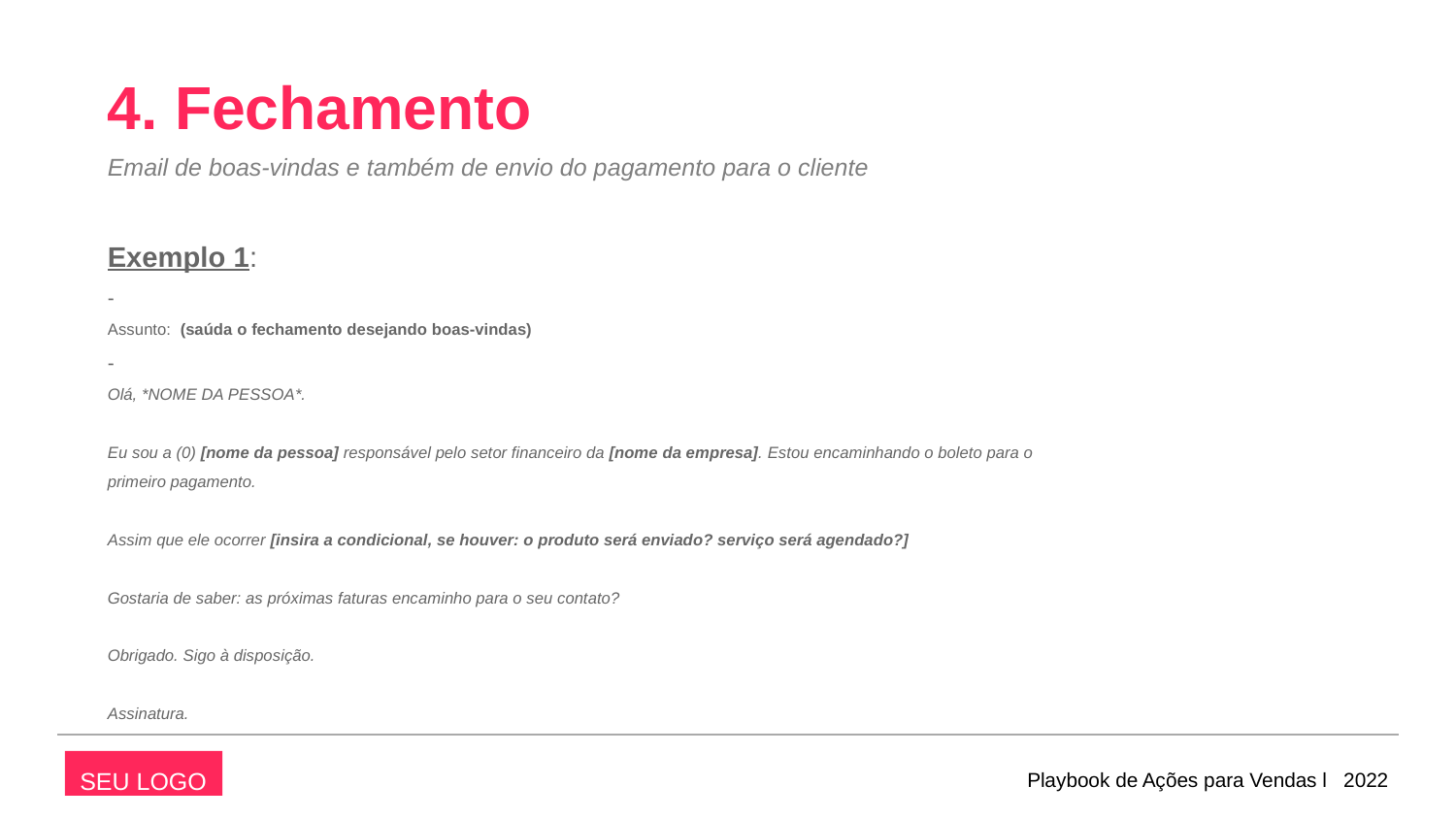

4. Fechamento
Email de boas-vindas e também de envio do pagamento para o cliente
Exemplo 1:
-
Assunto:  (saúda o fechamento desejando boas-vindas)
-
Olá, *NOME DA PESSOA*.

Eu sou a (0) [nome da pessoa] responsável pelo setor financeiro da [nome da empresa]. Estou encaminhando o boleto para o primeiro pagamento.

Assim que ele ocorrer [insira a condicional, se houver: o produto será enviado? serviço será agendado?]

Gostaria de saber: as próximas faturas encaminho para o seu contato?

Obrigado. Sigo à disposição.

Assinatura.

Playbook de Ações para Vendas l   2022
SEU LOGO